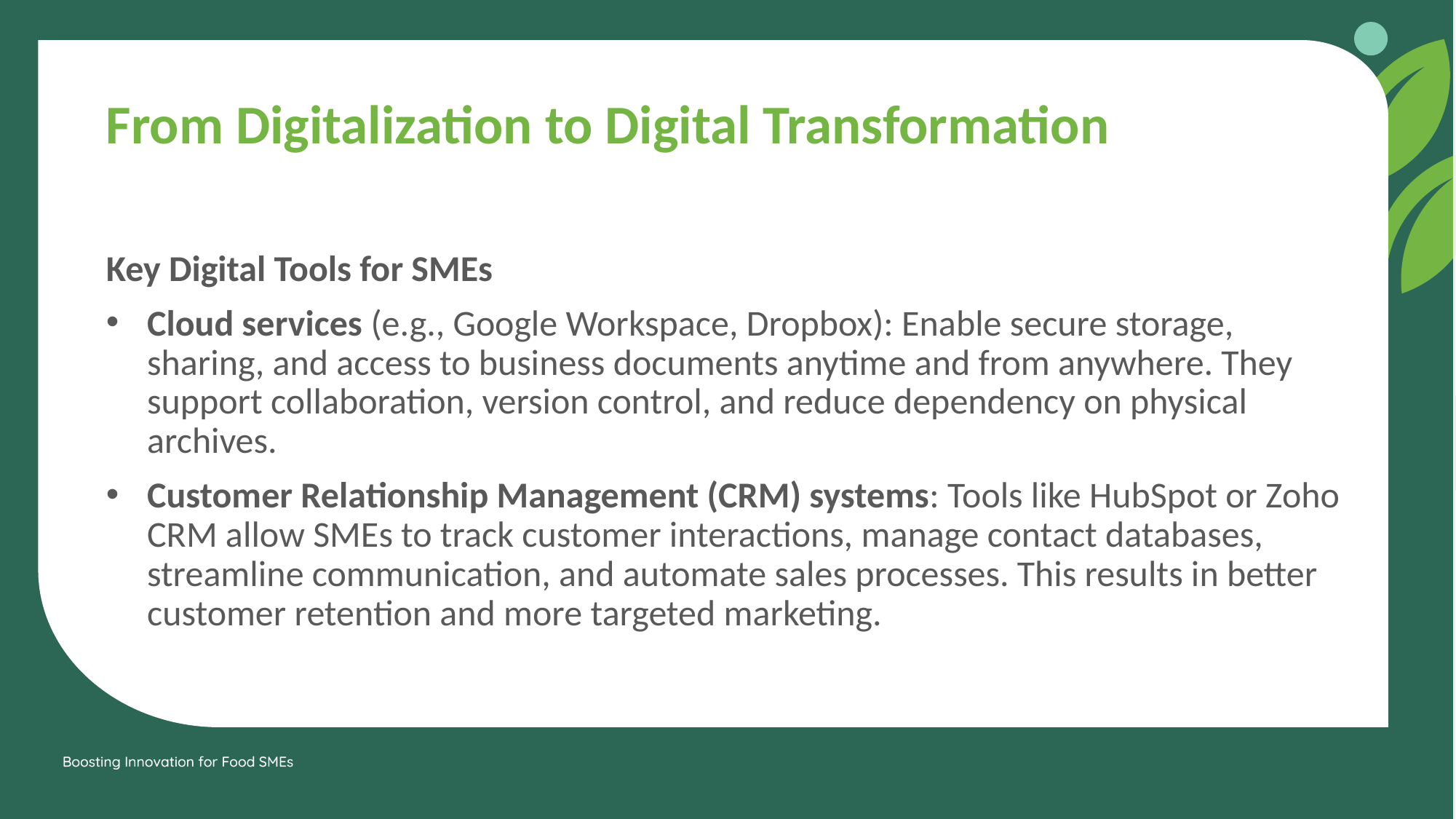

From Digitalization to Digital Transformation
Key Digital Tools for SMEs
Cloud services (e.g., Google Workspace, Dropbox): Enable secure storage, sharing, and access to business documents anytime and from anywhere. They support collaboration, version control, and reduce dependency on physical archives.
Customer Relationship Management (CRM) systems: Tools like HubSpot or Zoho CRM allow SMEs to track customer interactions, manage contact databases, streamline communication, and automate sales processes. This results in better customer retention and more targeted marketing.